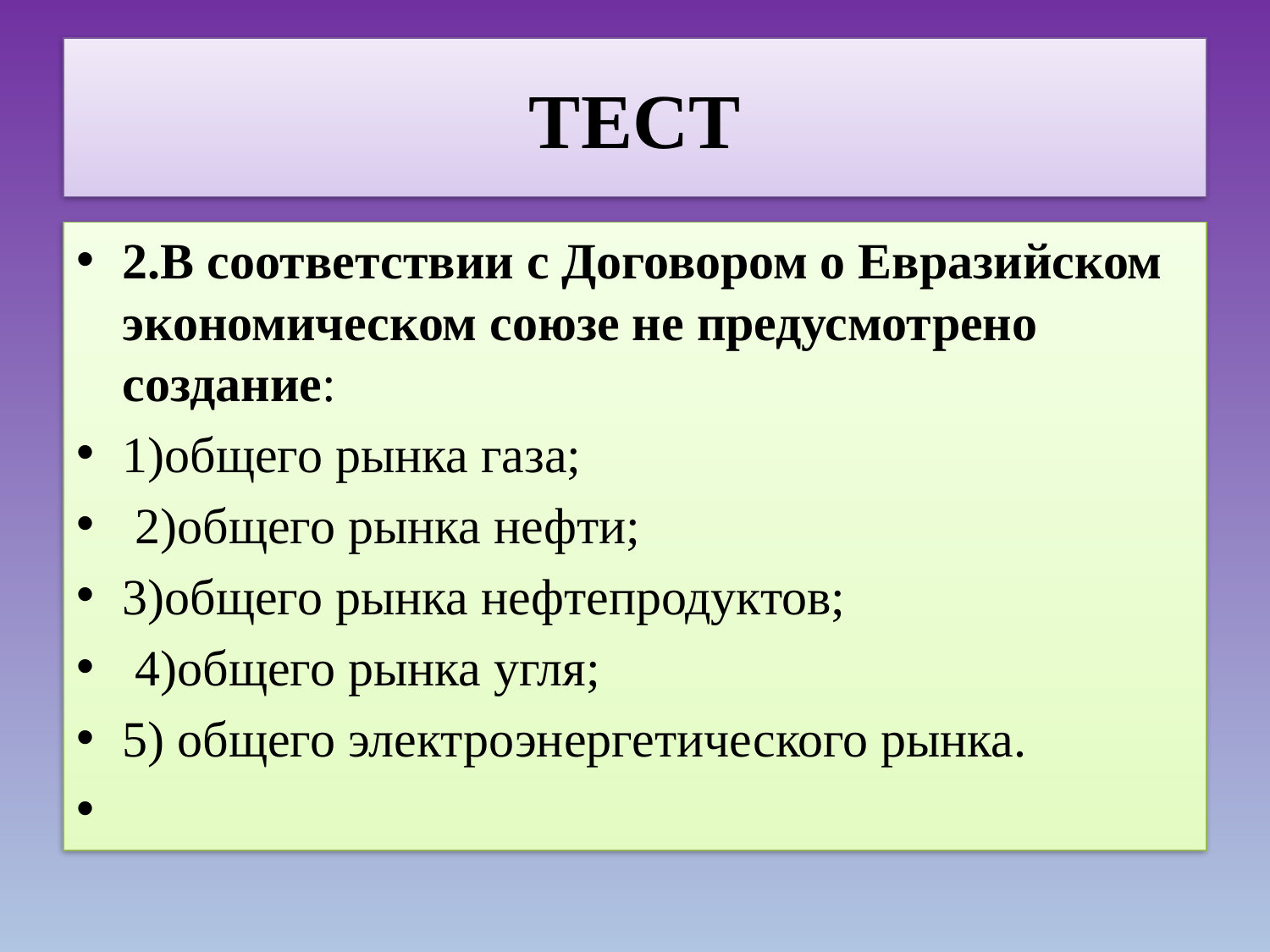

# ТЕСТ
2.В соответствии с Договором о Евразийском экономическом союзе не предусмотрено создание:
1)общего рынка газа;
 2)общего рынка нефти;
3)общего рынка нефтепродуктов;
 4)общего рынка угля;
5) общего электроэнергетического рынка.